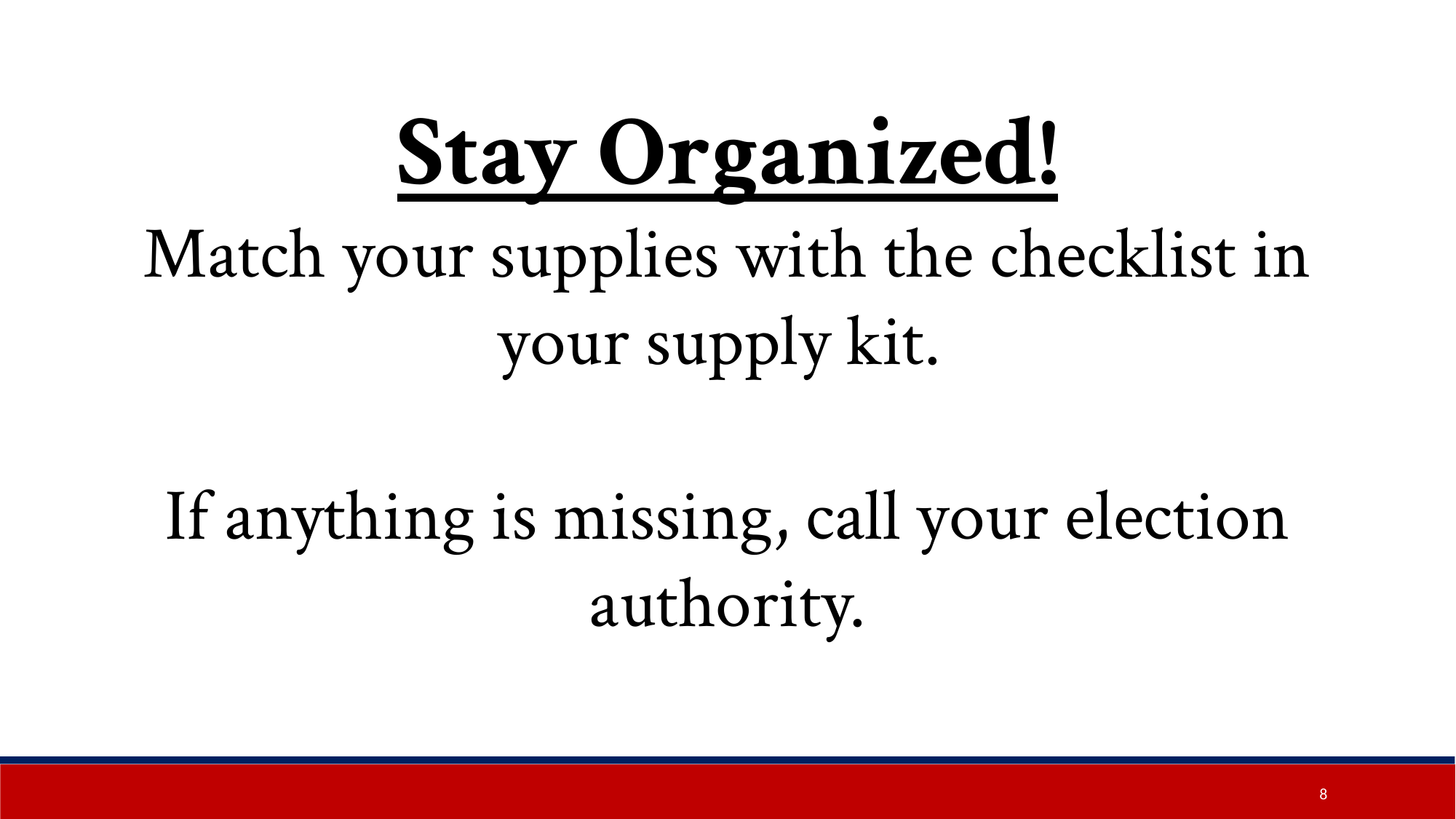

Stay Organized!
Match your supplies with the checklist in your supply kit.

If anything is missing, call your election authority.
8